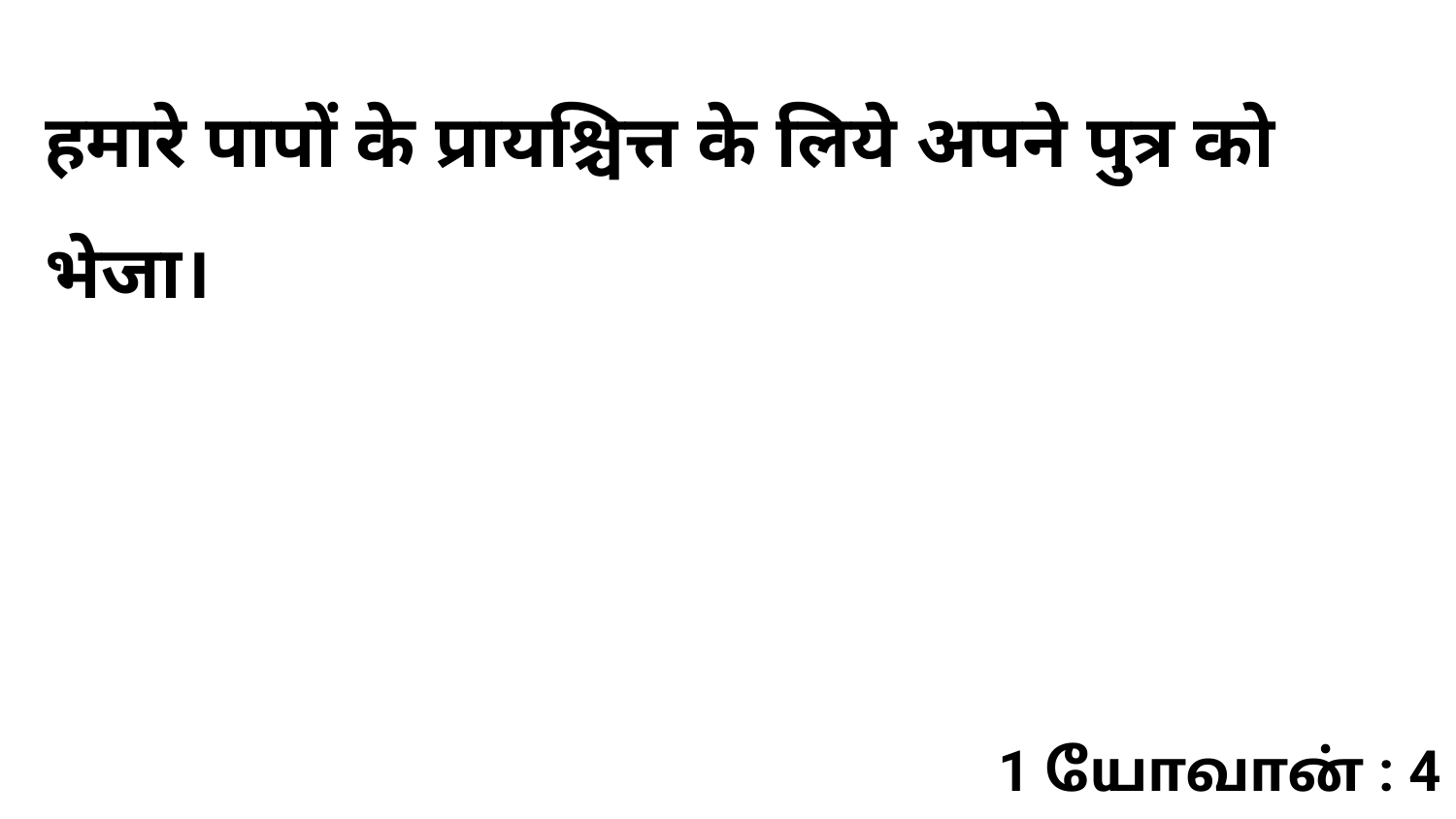

हमारे पापों के प्रायश्चित्त के लिये अपने पुत्र को भेजा।
1 யோவான் : 4